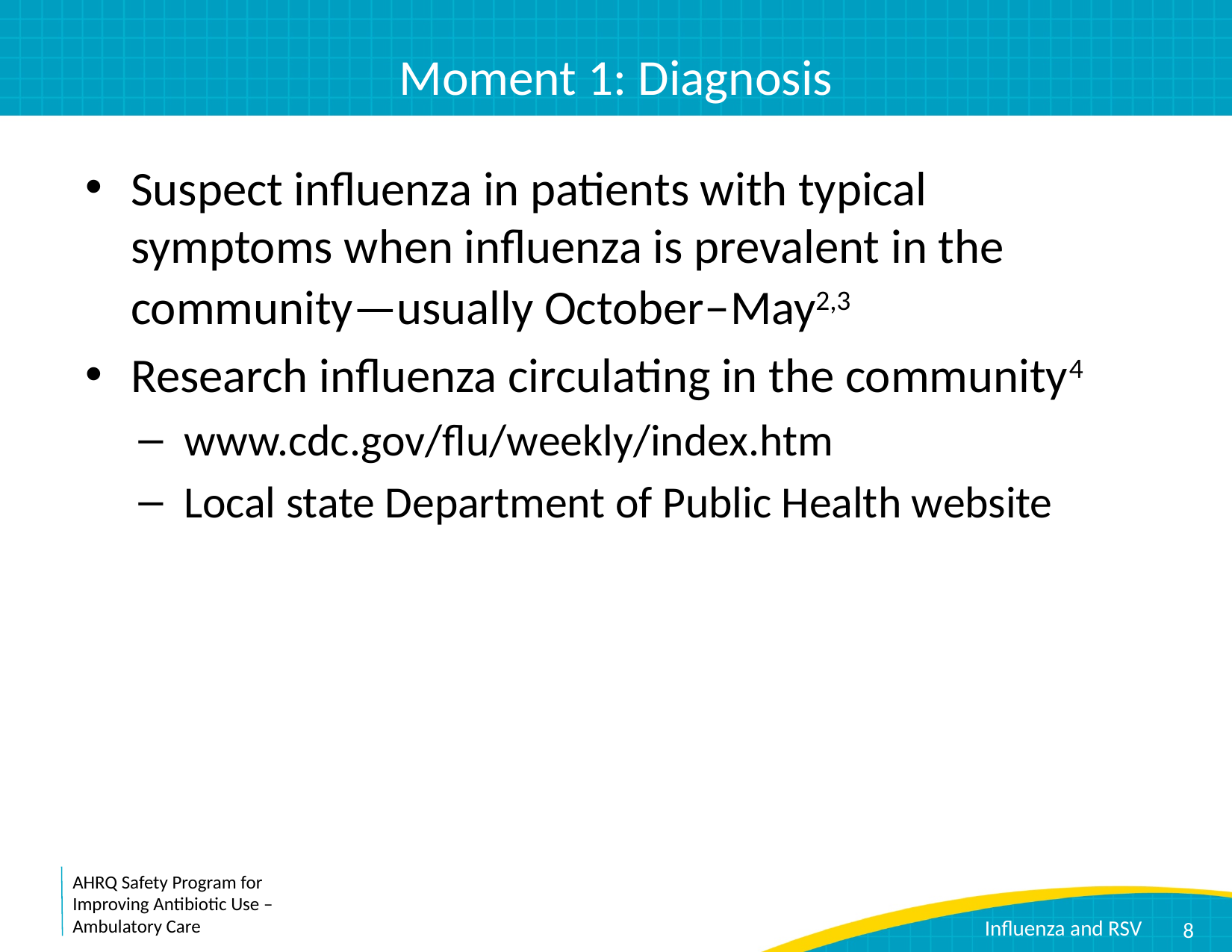

# Moment 1: Diagnosis
Suspect influenza in patients with typical symptoms when influenza is prevalent in the community—usually October–May2,3
Research influenza circulating in the community4
www.cdc.gov/flu/weekly/index.htm
Local state Department of Public Health website

8